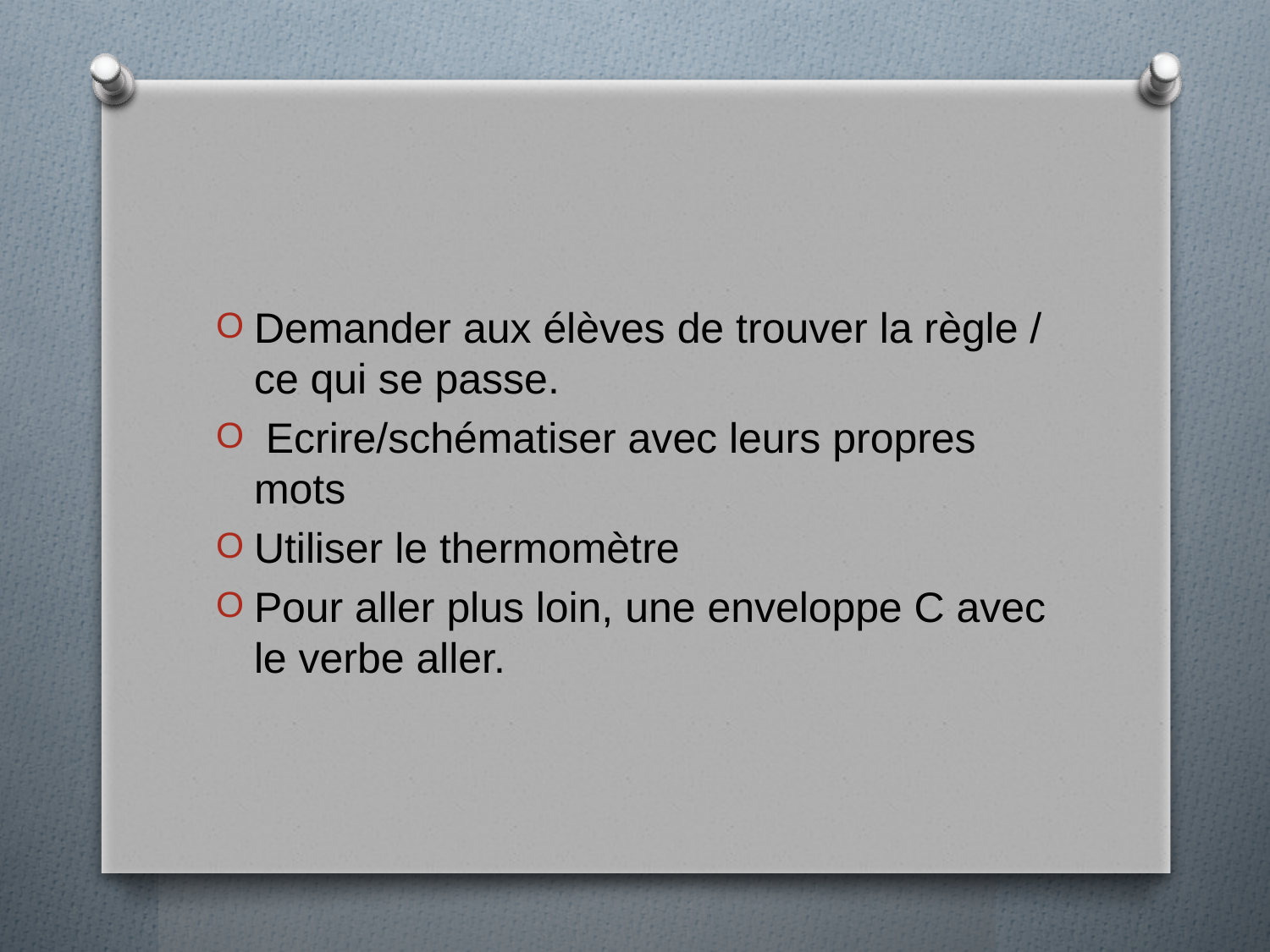

Demander aux élèves de trouver la règle / ce qui se passe.
 Ecrire/schématiser avec leurs propres mots
Utiliser le thermomètre
Pour aller plus loin, une enveloppe C avec le verbe aller.